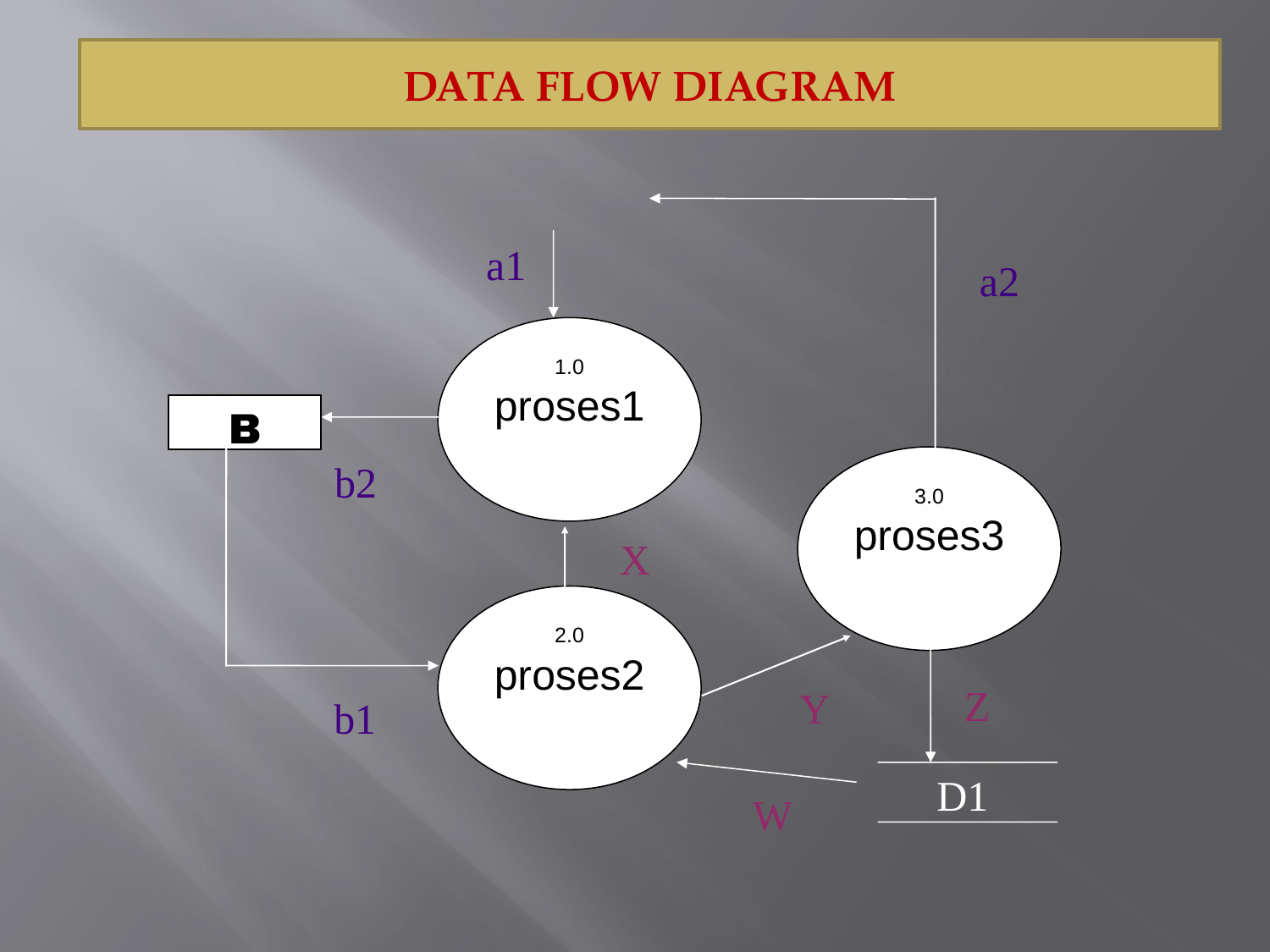

DATA FLOW DIAGRAM

a1
a2
1.0
proses1
B

3.0
proses3
b2

X
2.0
proses2

Z
Y
b1

D1

W